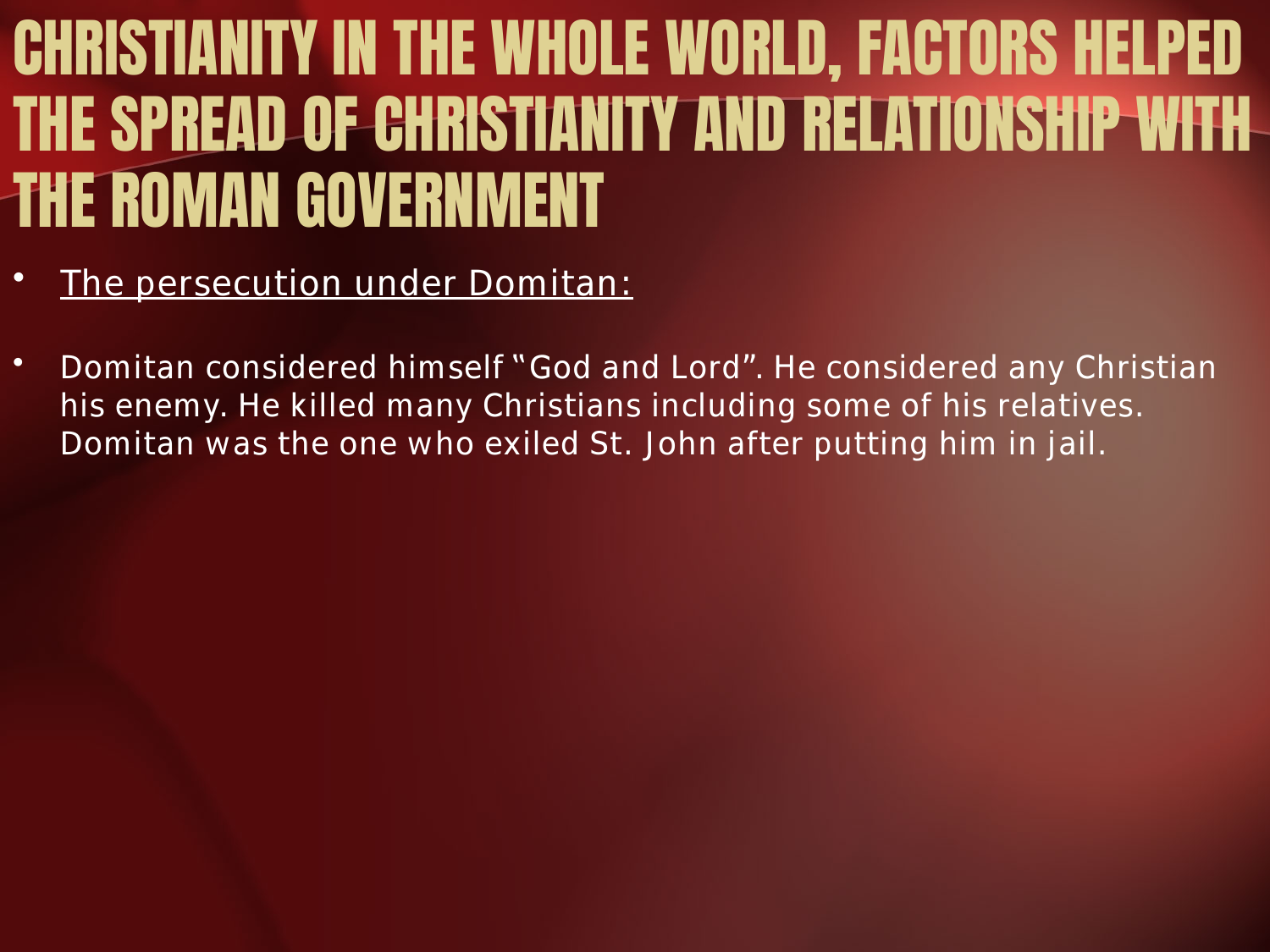

# CHRISTIANITY IN THE WHOLE WORLD, FACTORS HELPED THE SPREAD OF CHRISTIANITY AND RELATIONSHIP WITH THE ROMAN GOVERNMENT
The persecution under Domitan:
Domitan considered himself “God and Lord”. He considered any Christian his enemy. He killed many Christians including some of his relatives. Domitan was the one who exiled St. John after putting him in jail.